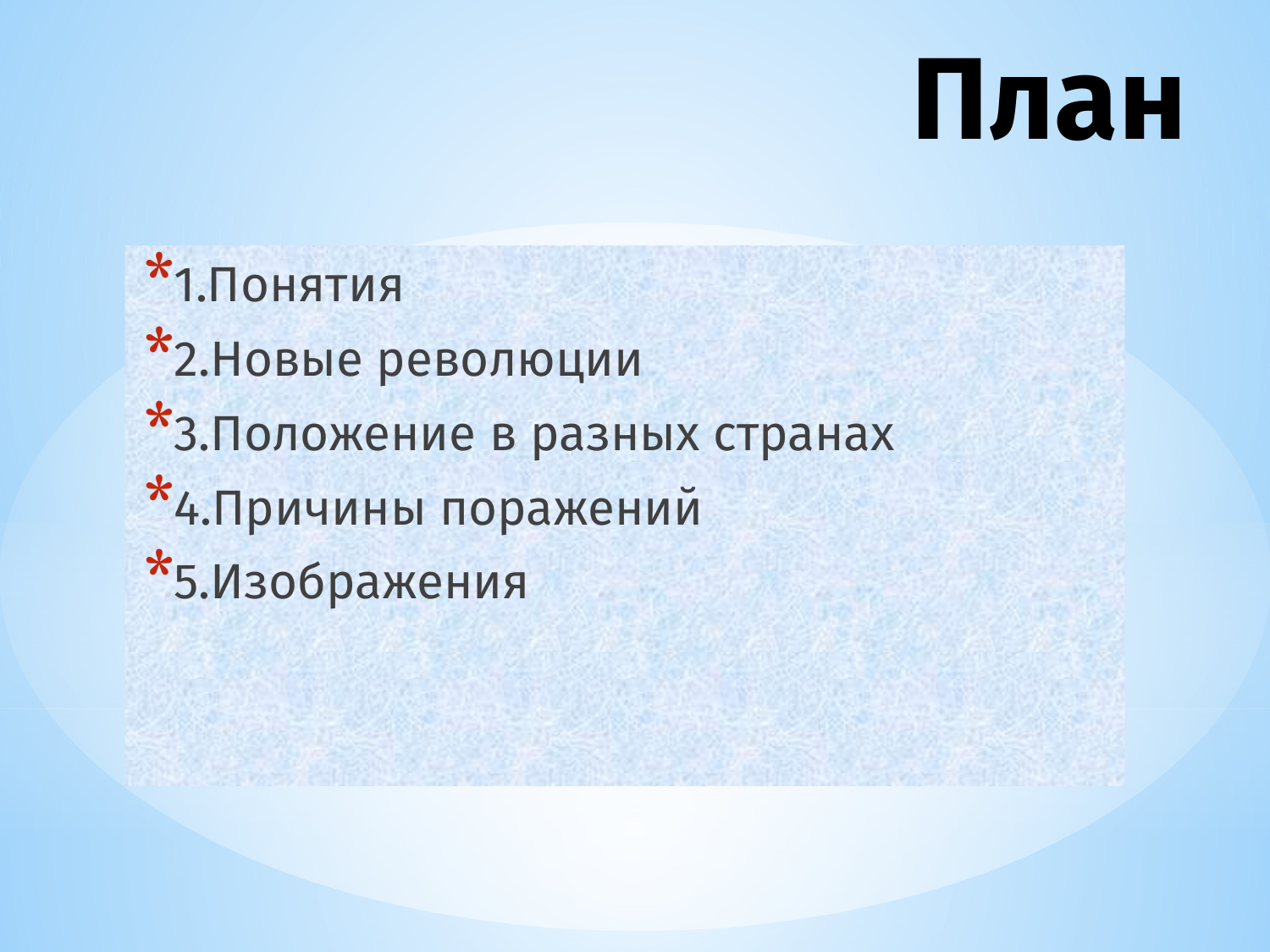

# План
1.Понятия
2.Новые революции
3.Положение в разных странах
4.Причины поражений
5.Изображения